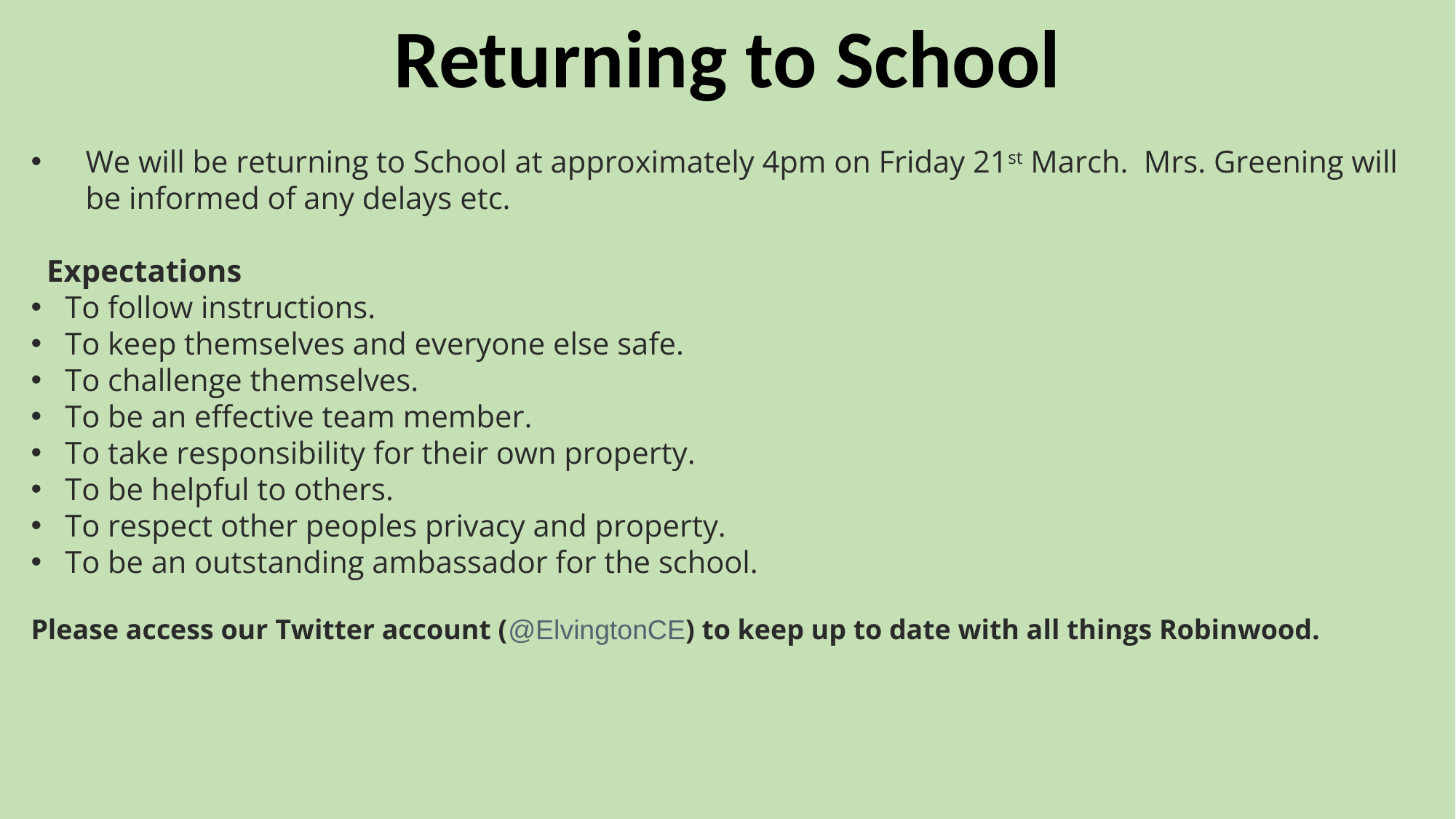

Returning to School
We will be returning to School at approximately 4pm on Friday 21st March.  Mrs. Greening will be informed of any delays etc.

  Expectations
To follow instructions.
To keep themselves and everyone else safe.
To challenge themselves.
To be an effective team member.
To take responsibility for their own property.
To be helpful to others.
To respect other peoples privacy and property.
To be an outstanding ambassador for the school.

Please access our Twitter account (@ElvingtonCE) to keep up to date with all things Robinwood.